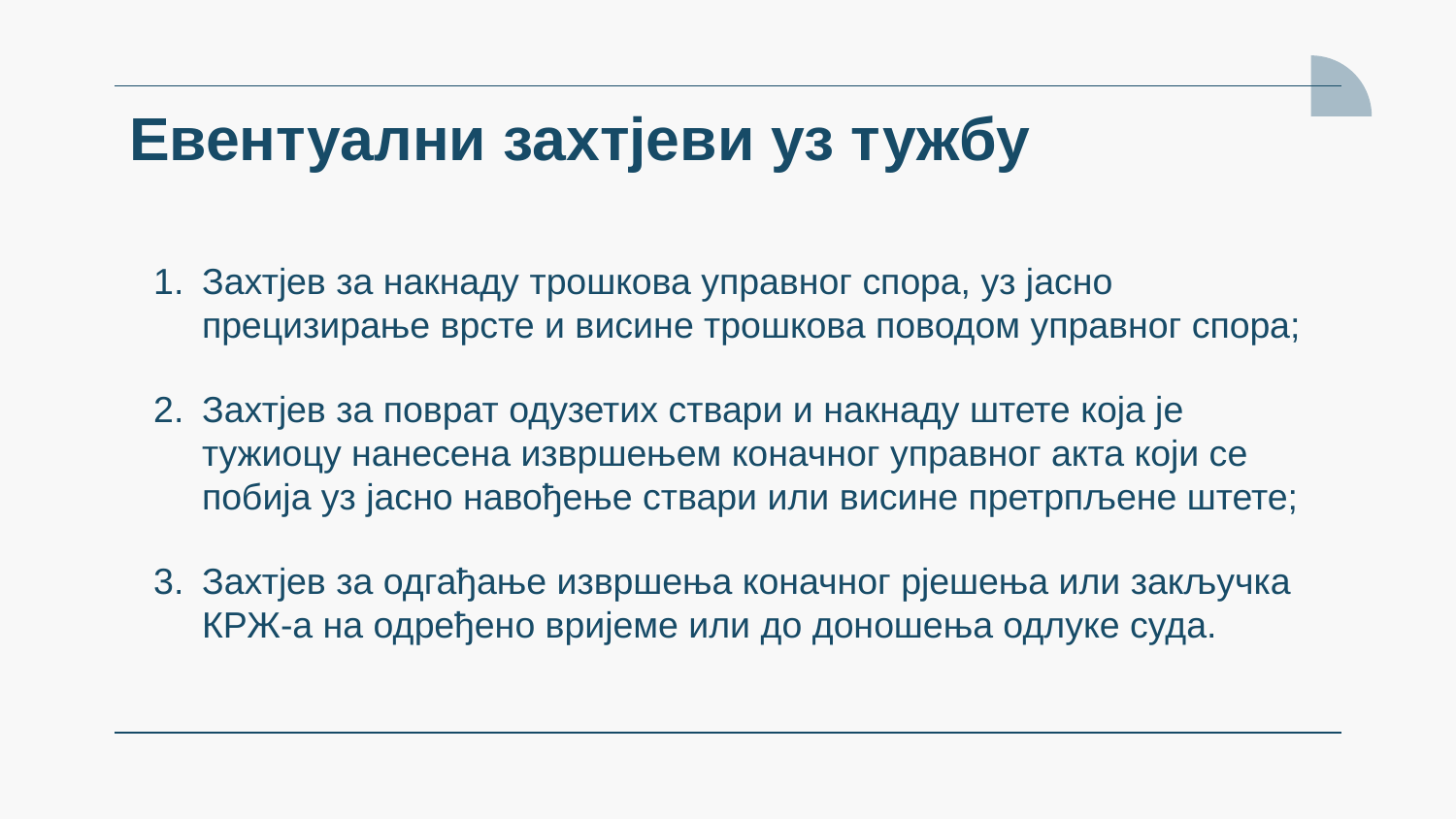

# Евентуални захтјеви уз тужбу
Захтјев за накнаду трошкова управног спора, уз јасно прецизирање врсте и висине трошкова поводом управног спора;
Захтјев за поврат одузетих ствари и накнаду штете која је тужиоцу нанесена извршењем коначног управног акта који се побија уз јасно навођење ствари или висине претрпљене штете;
Захтјев за одгађање извршења коначног рјешења или закључка КРЖ-а на одређено вријеме или до доношења одлуке суда.